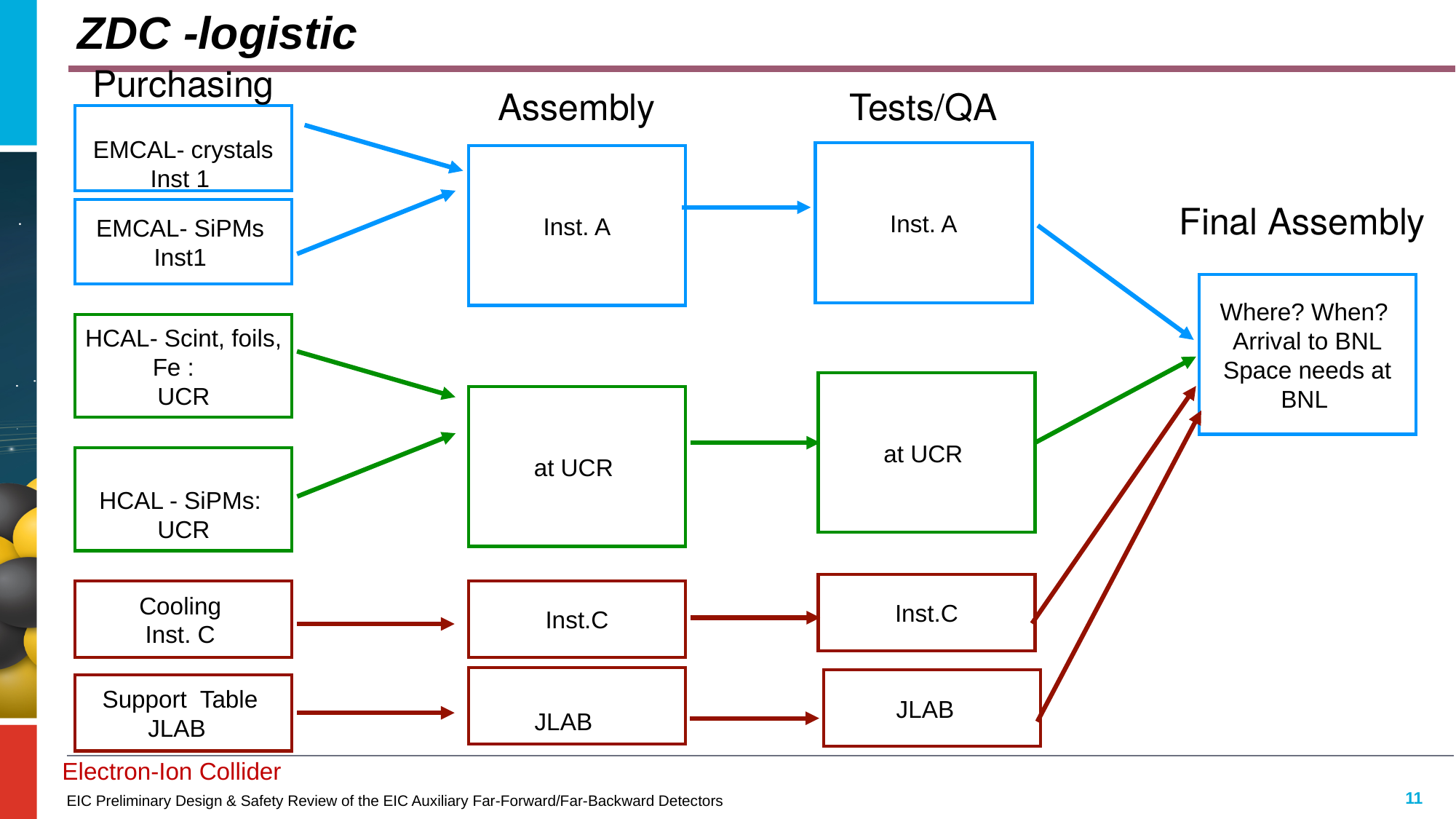

# ZDC -logistic
Purchasing
Assembly
Tests/QA

EMCAL- crystals
Inst 1

Inst. A

Inst. A

Final Assembly

EMCAL- SiPMs
Inst1

Where? When?
Arrival to BNL
Space needs at BNL

HCAL- Scint, foils, Fe :
UCR

at UCR

at UCR

HCAL - SiPMs:
UCR

Inst.C

Cooling
Inst. C

Inst.C

JLAB

JLAB

Support  Table
JLAB

11